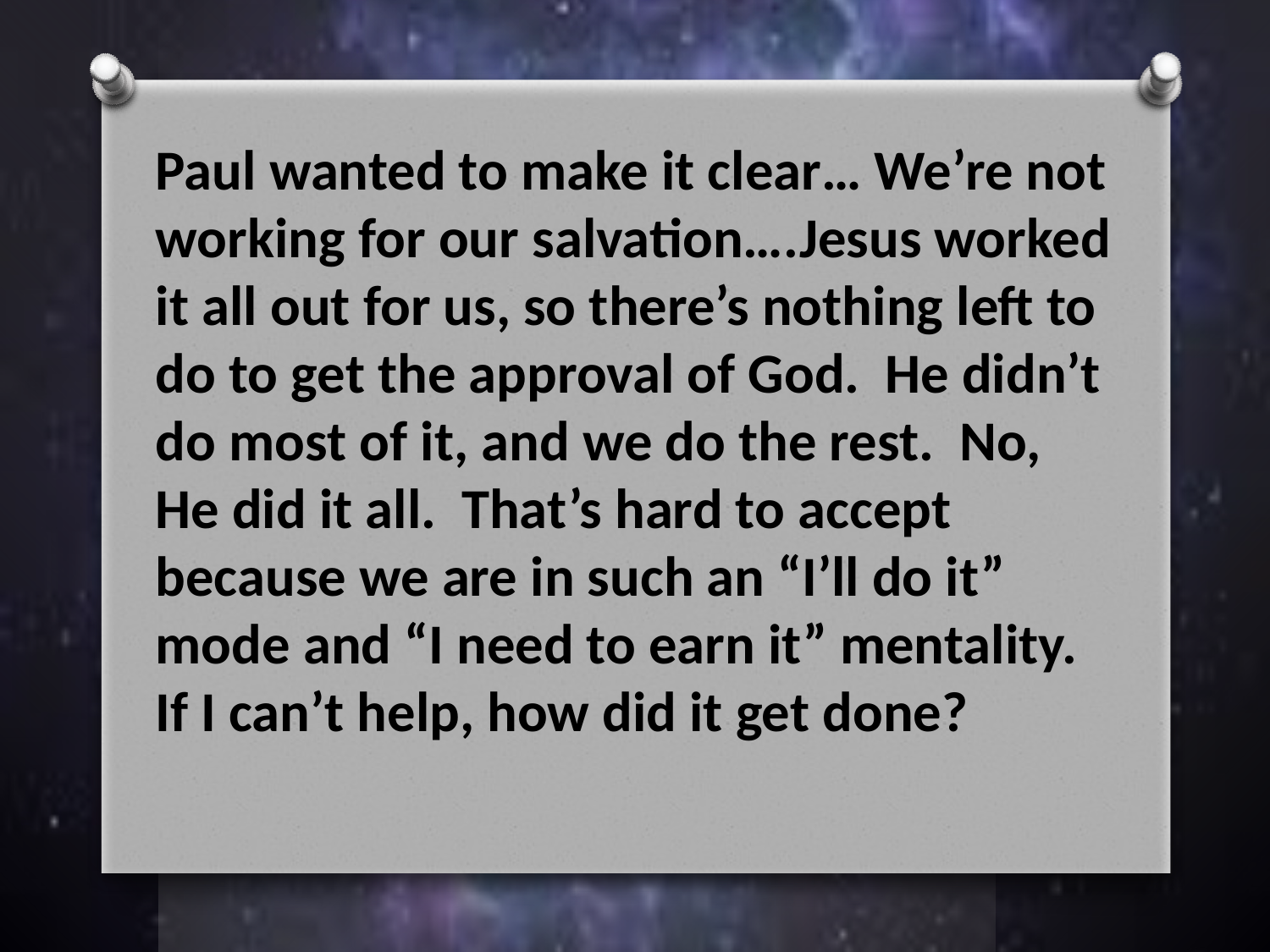

Paul wanted to make it clear… We’re not working for our salvation….Jesus worked it all out for us, so there’s nothing left to do to get the approval of God.  He didn’t do most of it, and we do the rest.  No, He did it all.  That’s hard to accept because we are in such an “I’ll do it” mode and “I need to earn it” mentality.  If I can’t help, how did it get done?